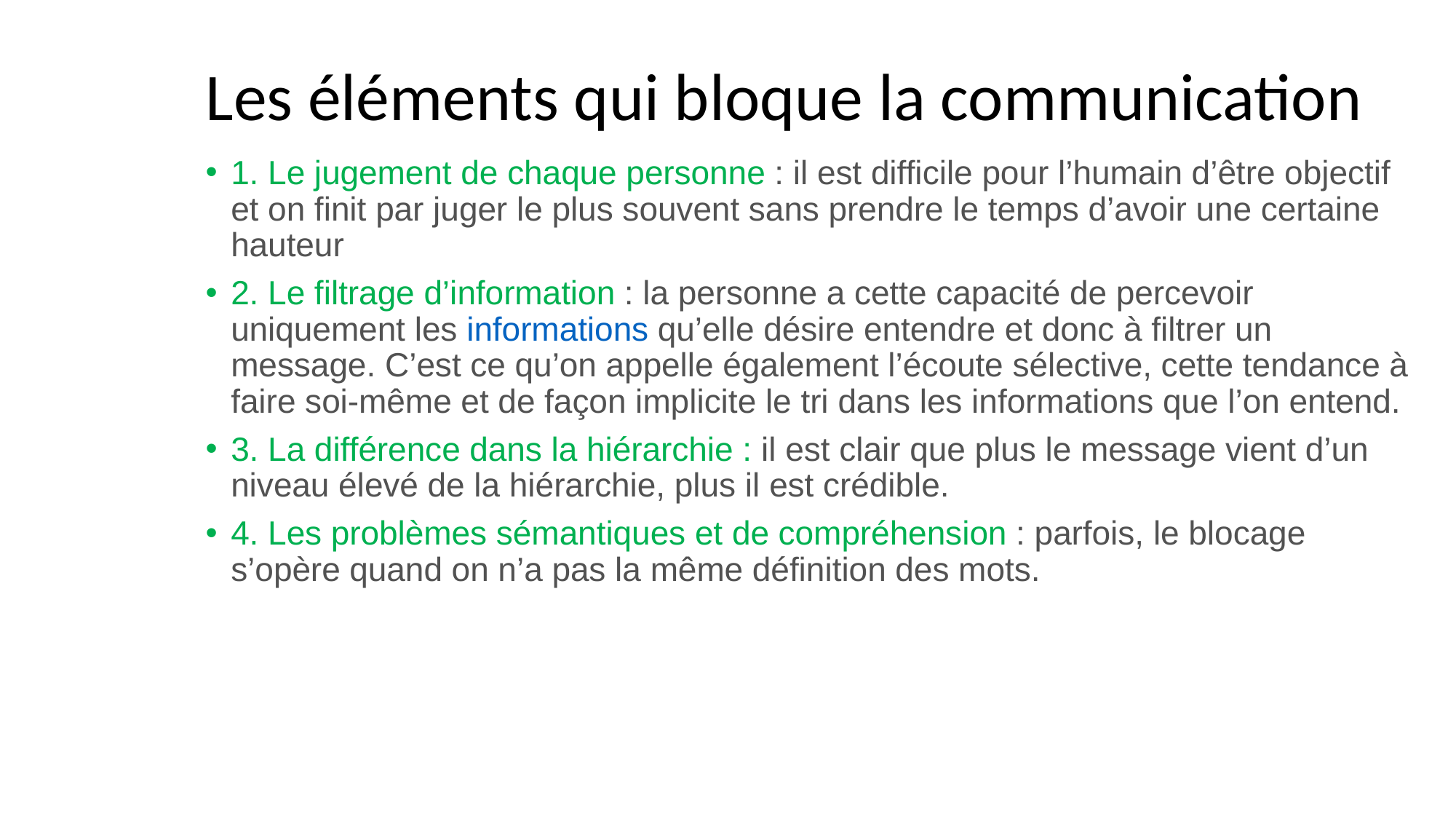

# Les éléments qui bloque la communication
1. Le jugement de chaque personne : il est difficile pour l’humain d’être objectif et on finit par juger le plus souvent sans prendre le temps d’avoir une certaine hauteur
2. Le filtrage d’information : la personne a cette capacité de percevoir uniquement les informations qu’elle désire entendre et donc à filtrer un message. C’est ce qu’on appelle également l’écoute sélective, cette tendance à faire soi-même et de façon implicite le tri dans les informations que l’on entend.
3. La différence dans la hiérarchie : il est clair que plus le message vient d’un niveau élevé de la hiérarchie, plus il est crédible.
4. Les problèmes sémantiques et de compréhension : parfois, le blocage s’opère quand on n’a pas la même définition des mots.